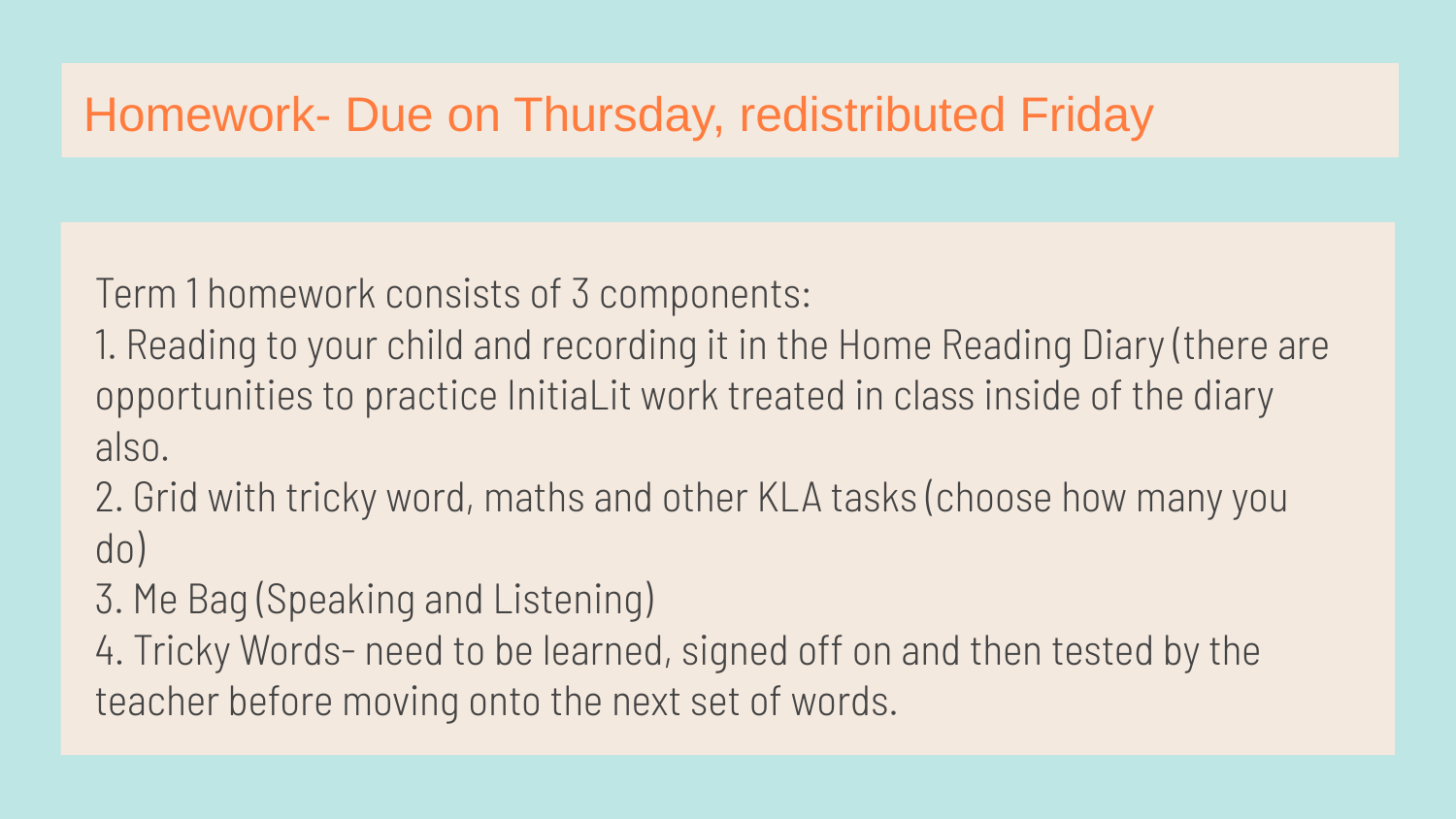

# Homework- Due on Thursday, redistributed Friday
Term 1 homework consists of 3 components:
1. Reading to your child and recording it in the Home Reading Diary (there are opportunities to practice InitiaLit work treated in class inside of the diary also.
2. Grid with tricky word, maths and other KLA tasks (choose how many you do)
3. Me Bag (Speaking and Listening)
4. Tricky Words- need to be learned, signed off on and then tested by the teacher before moving onto the next set of words.